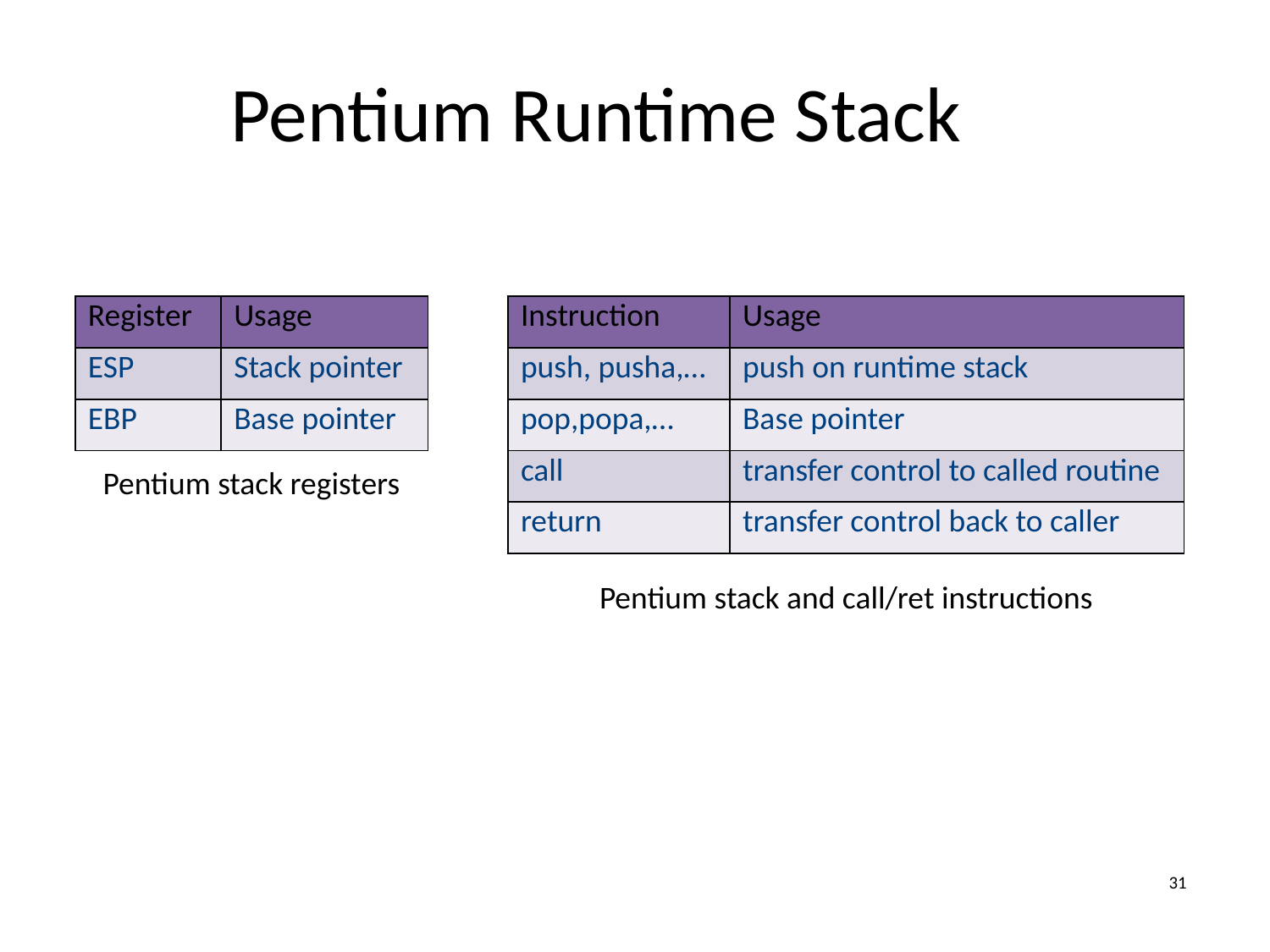

# Pentium Runtime Stack
| Register | Usage |
| --- | --- |
| ESP | Stack pointer |
| EBP | Base pointer |
| Instruction | Usage |
| --- | --- |
| push, pusha,… | push on runtime stack |
| pop,popa,… | Base pointer |
| call | transfer control to called routine |
| return | transfer control back to caller |
Pentium stack registers
Pentium stack and call/ret instructions
31